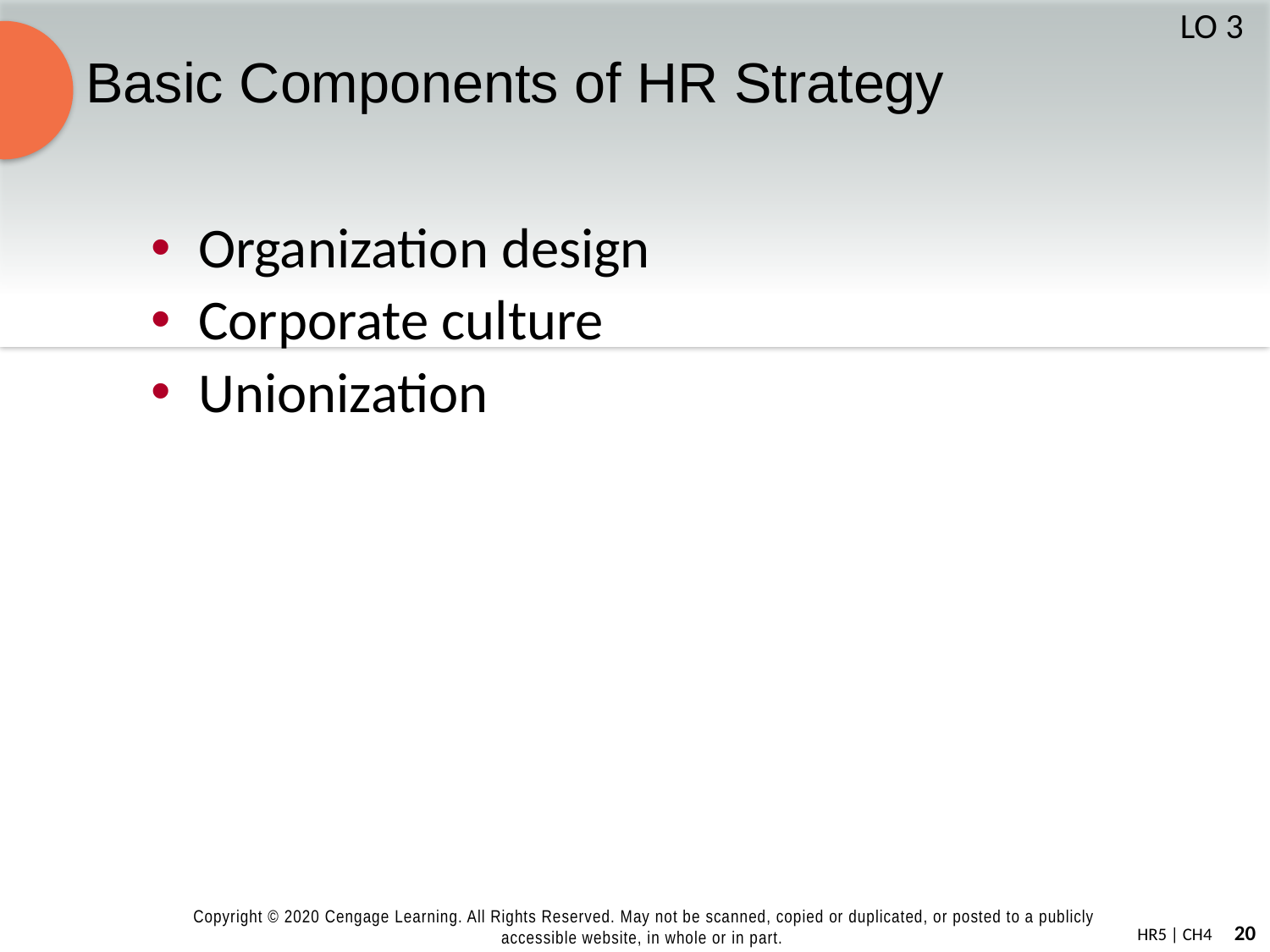

# Basic Components of HR Strategy
LO 3
Organization design
Corporate culture
Unionization